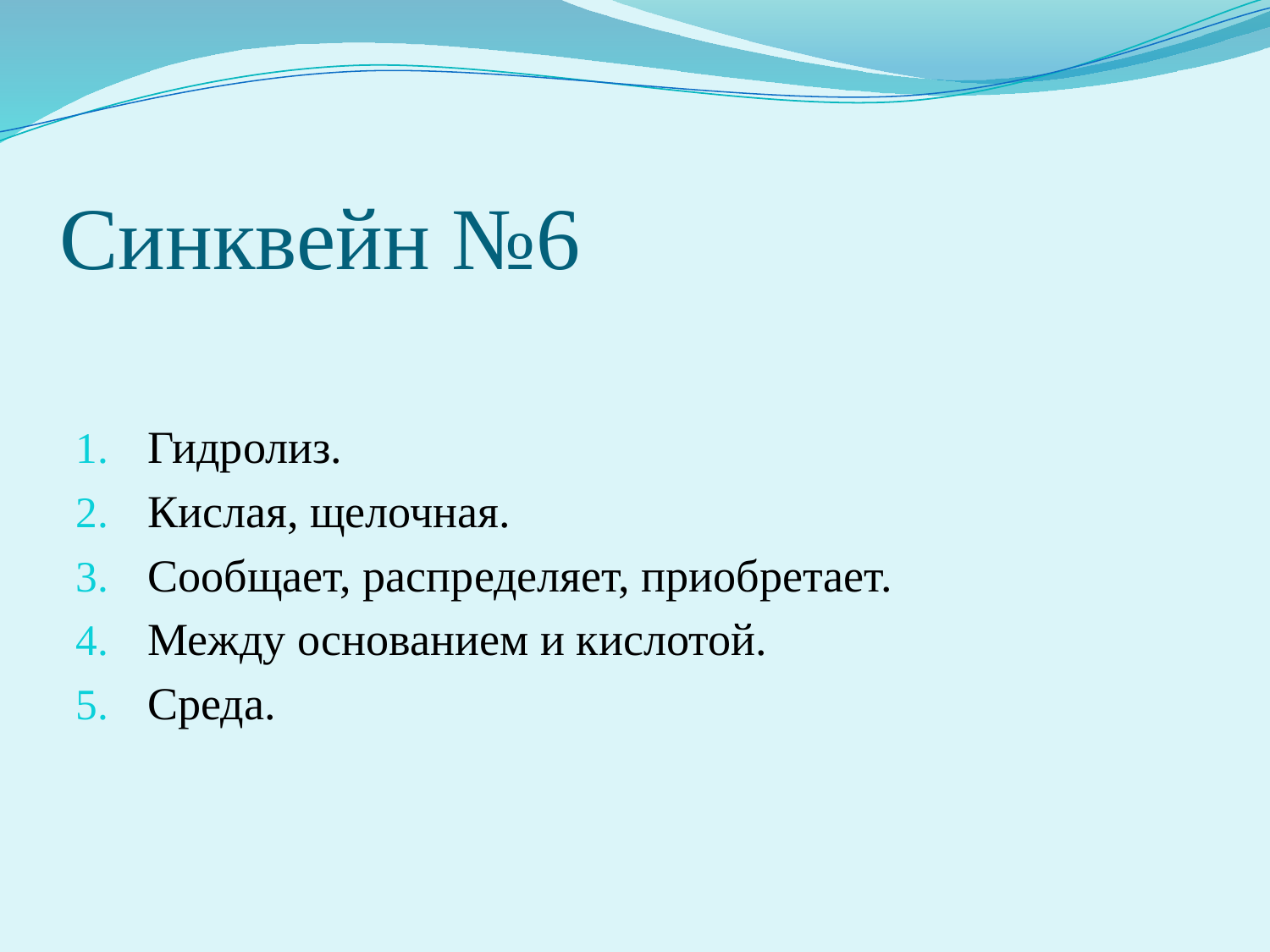

# Синквейн №6
Гидролиз.
Кислая, щелочная.
Сообщает, распределяет, приобретает.
Между основанием и кислотой.
Среда.